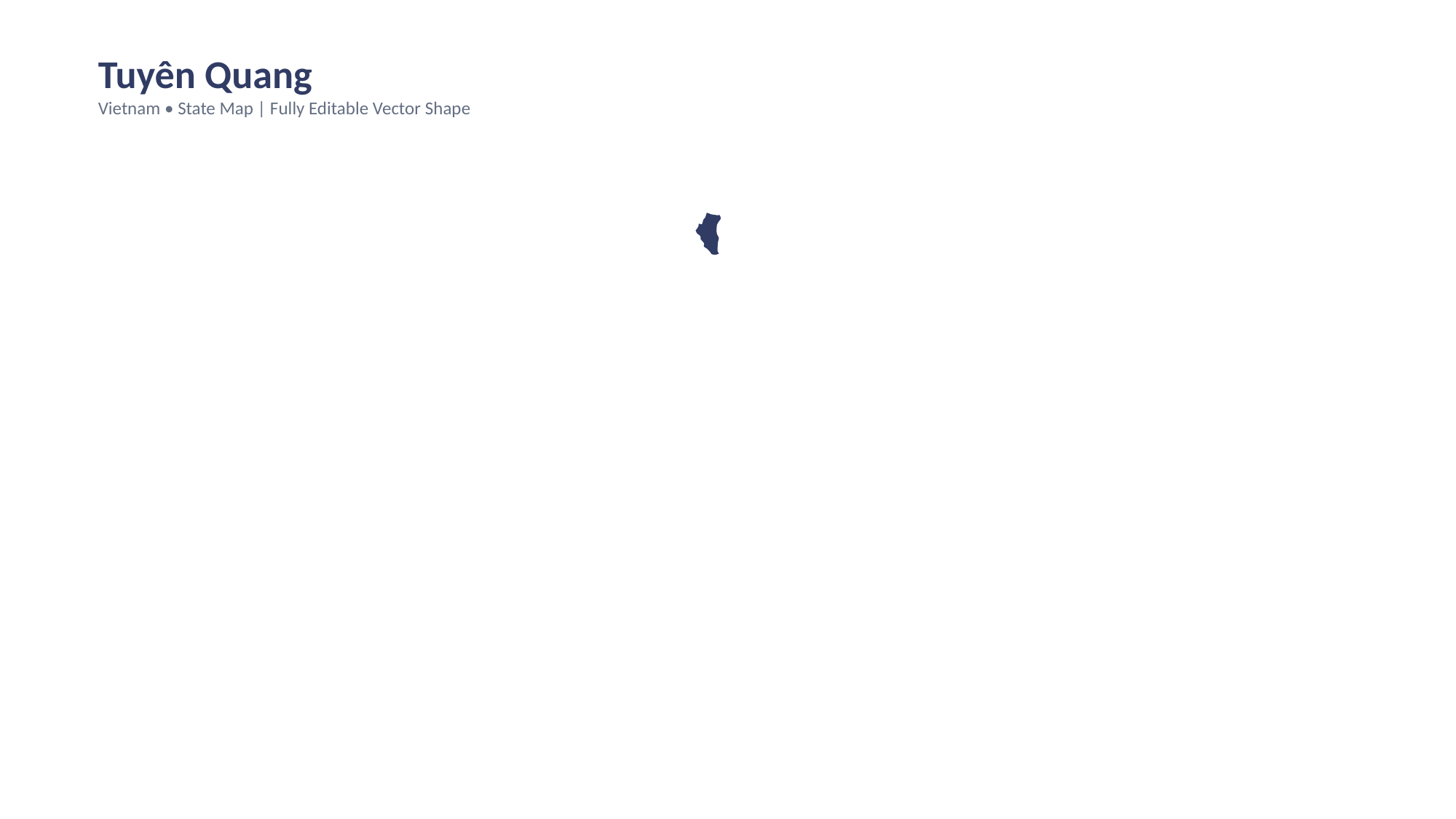

Tuyên Quang
Vietnam • State Map | Fully Editable Vector Shape